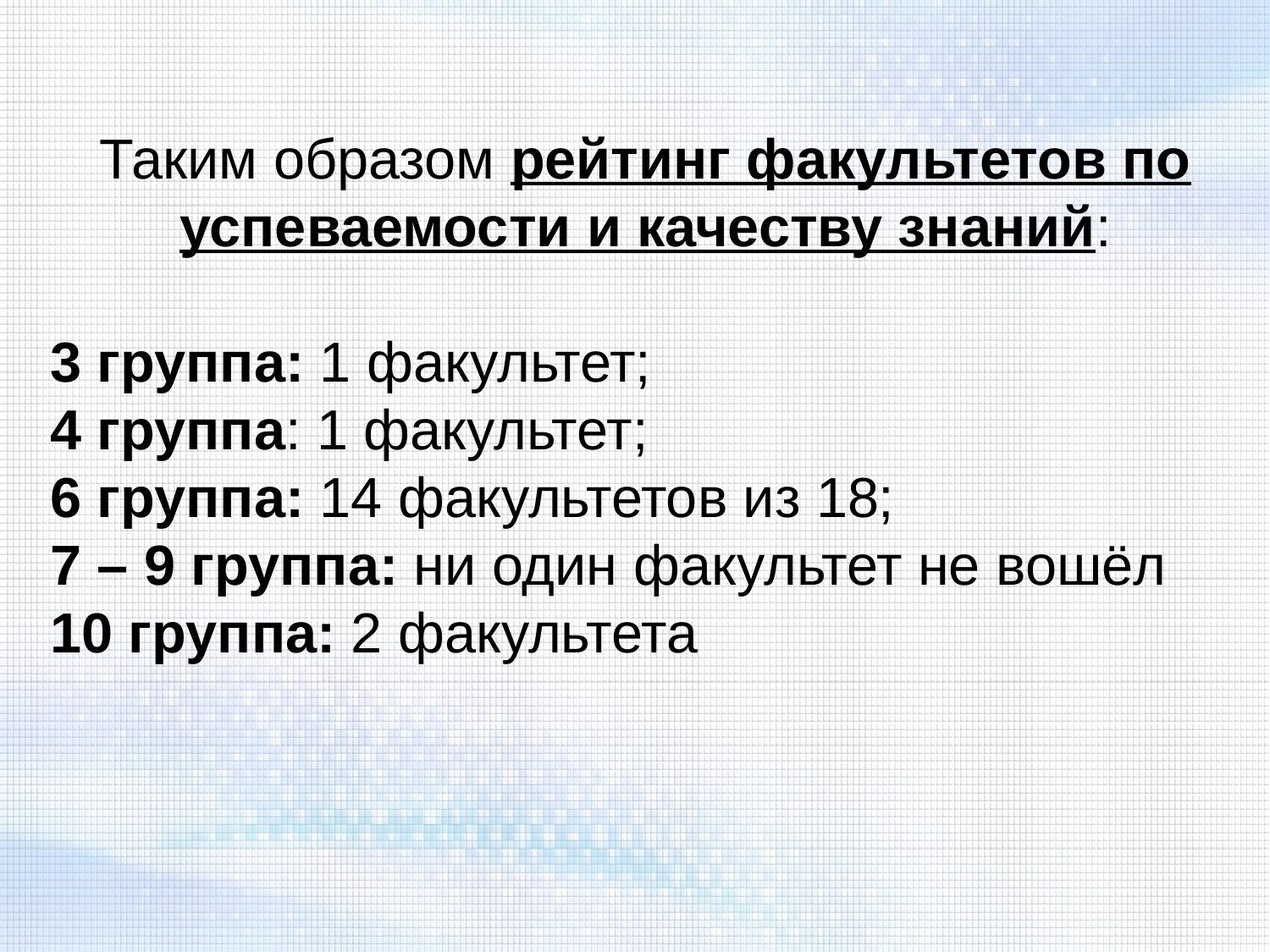

Таким образом рейтинг факультетов по успеваемости и качеству знаний:

3 группа: 1 факультет;
4 группа: 1 факультет;
6 группа: 14 факультетов из 18;
7 – 9 группа: ни один факультет не вошёл
10 группа: 2 факультета